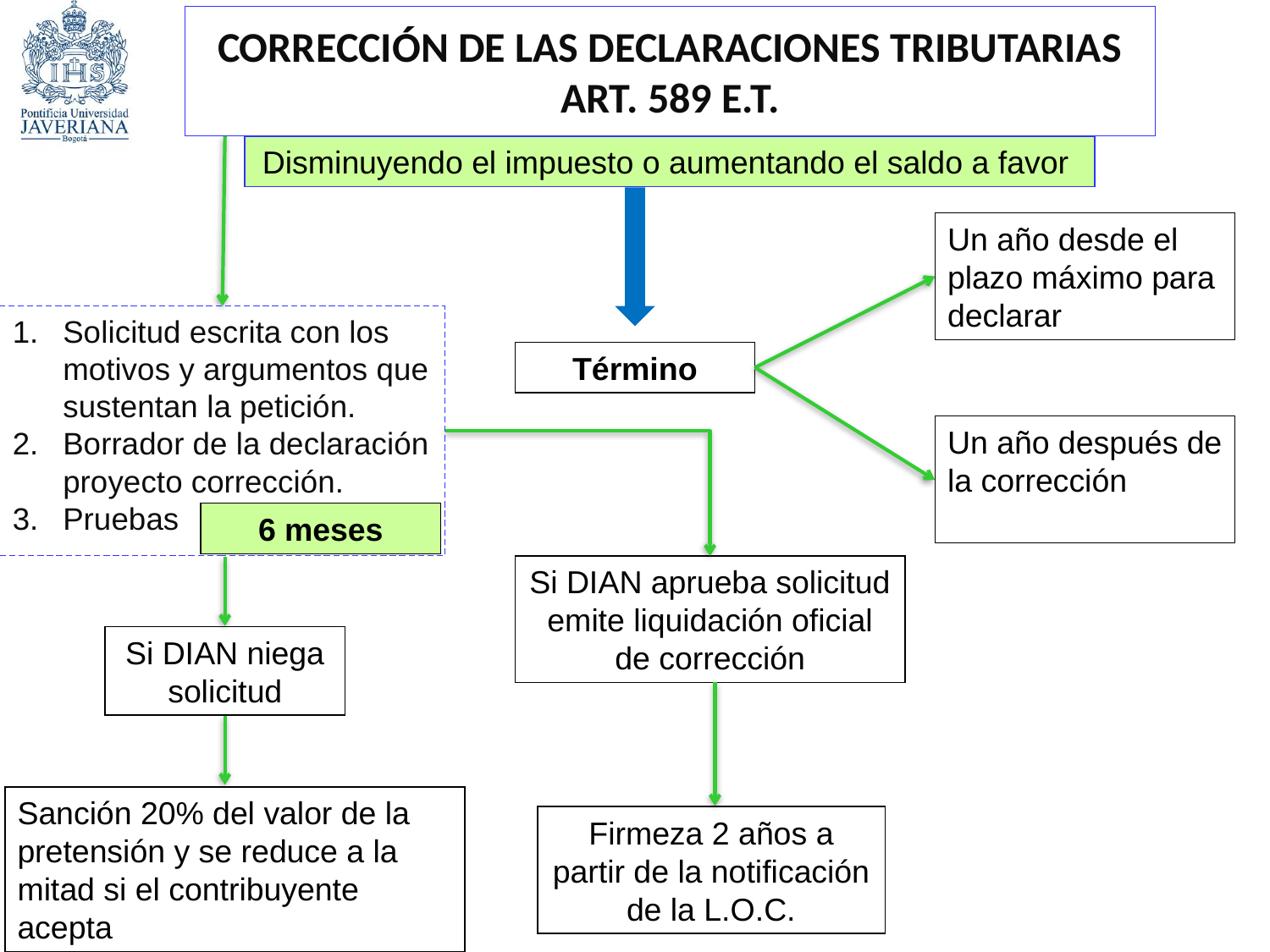

CORRECCIÓN DE LAS DECLARACIONES TRIBUTARIAS
ART. 589 E.T.
Disminuyendo el impuesto o aumentando el saldo a favor

Un año desde el plazo máximo para declarar
Solicitud escrita con los motivos y argumentos que sustentan la petición.
Borrador de la declaración proyecto corrección.
Pruebas
Término
Un año después de la corrección

6 meses
Si DIAN aprueba solicitud emite liquidación oficial de corrección
Si DIAN niega solicitud
Sanción 20% del valor de la pretensión y se reduce a la mitad si el contribuyente acepta
Firmeza 2 años a partir de la notificación de la L.O.C.